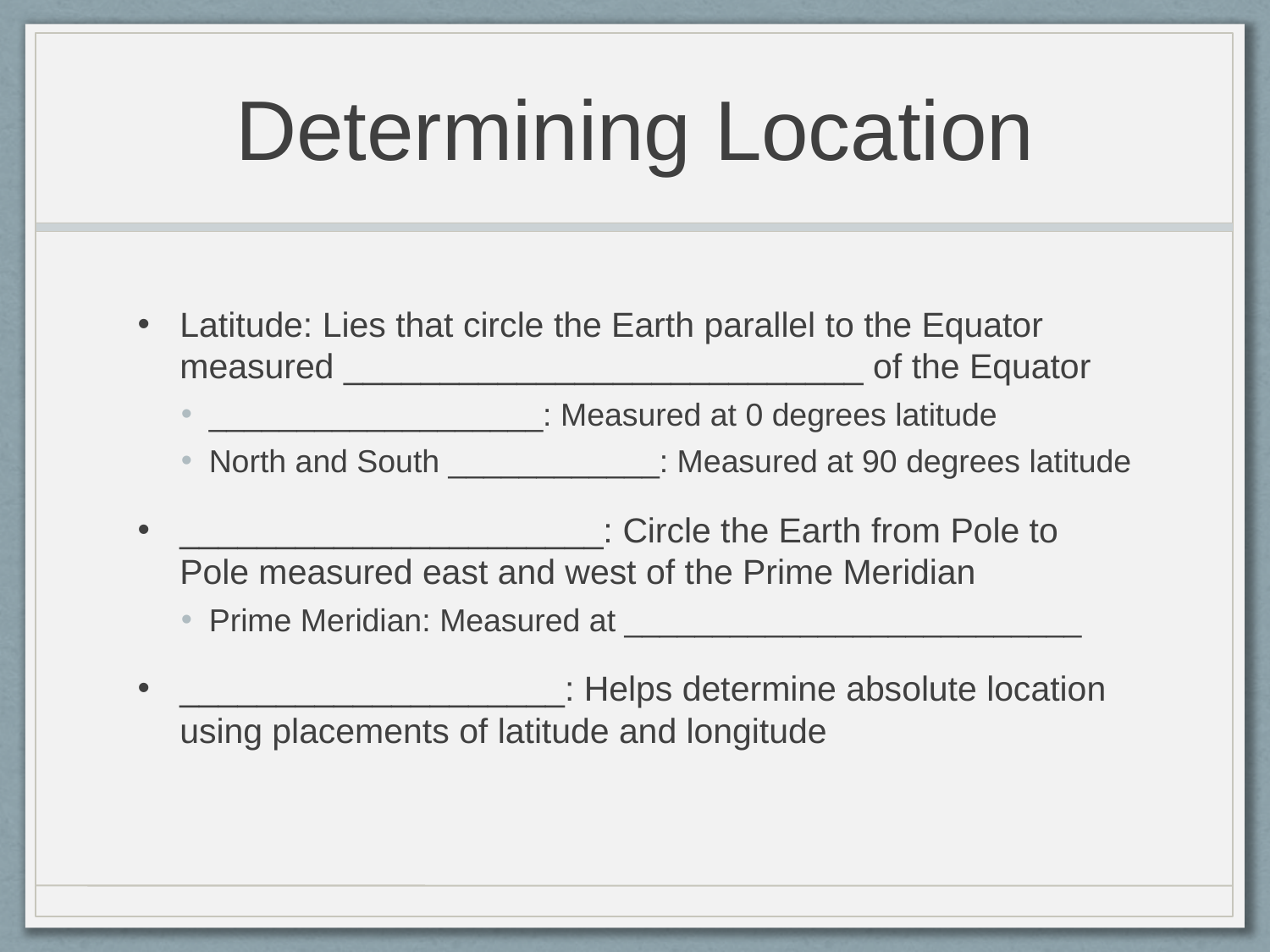

# Determining Location
Latitude: Lies that circle the Earth parallel to the Equator measured ___________________________ of the Equator
___________________: Measured at 0 degrees latitude
North and South ____________: Measured at 90 degrees latitude
______________________: Circle the Earth from Pole to Pole measured east and west of the Prime Meridian
Prime Meridian: Measured at __________________________
____________________: Helps determine absolute location using placements of latitude and longitude